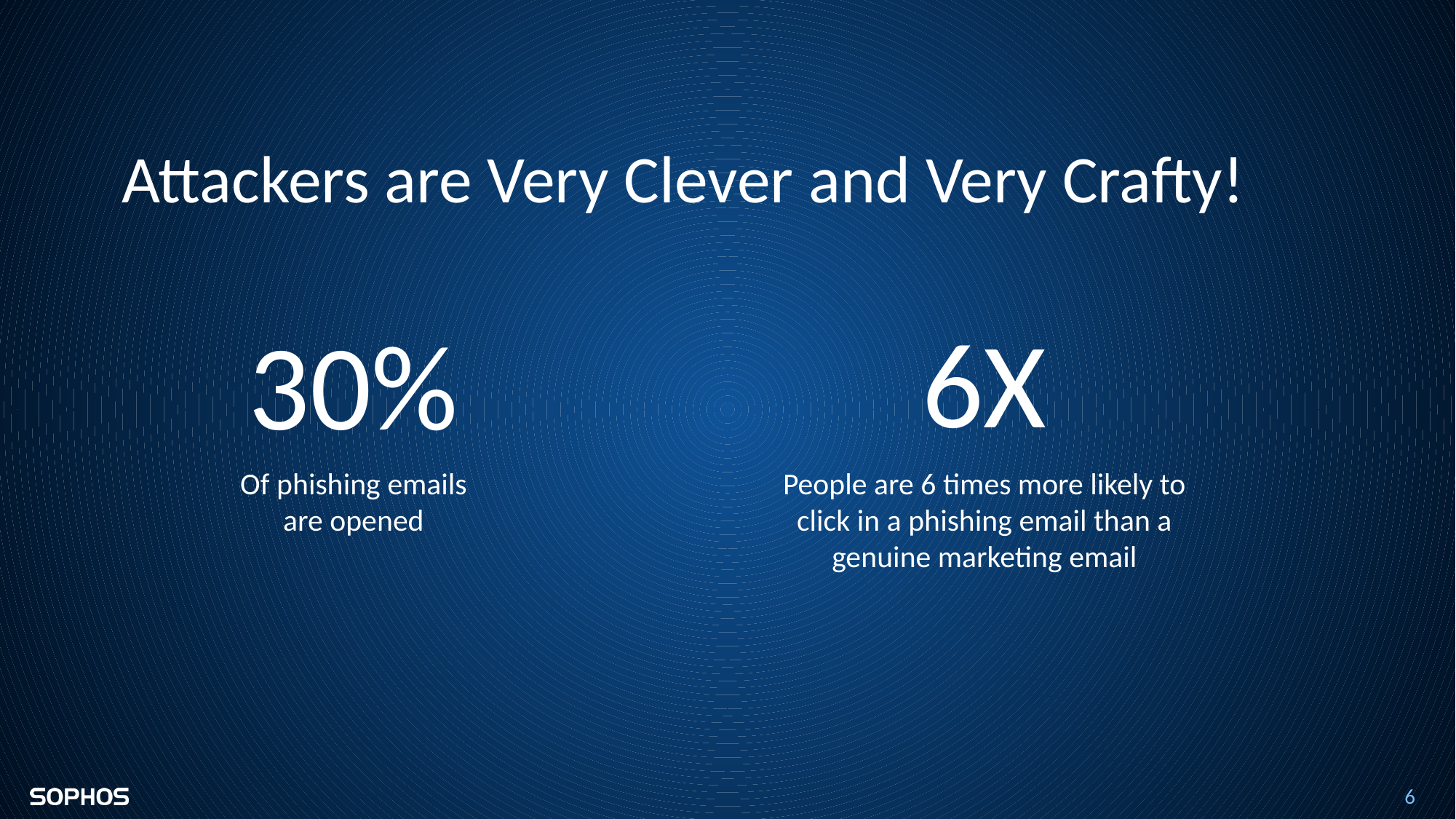

Attackers are Very Clever and Very Crafty!
6X
30%
Of phishing emails are opened
People are 6 times more likely to click in a phishing email than a genuine marketing email
6